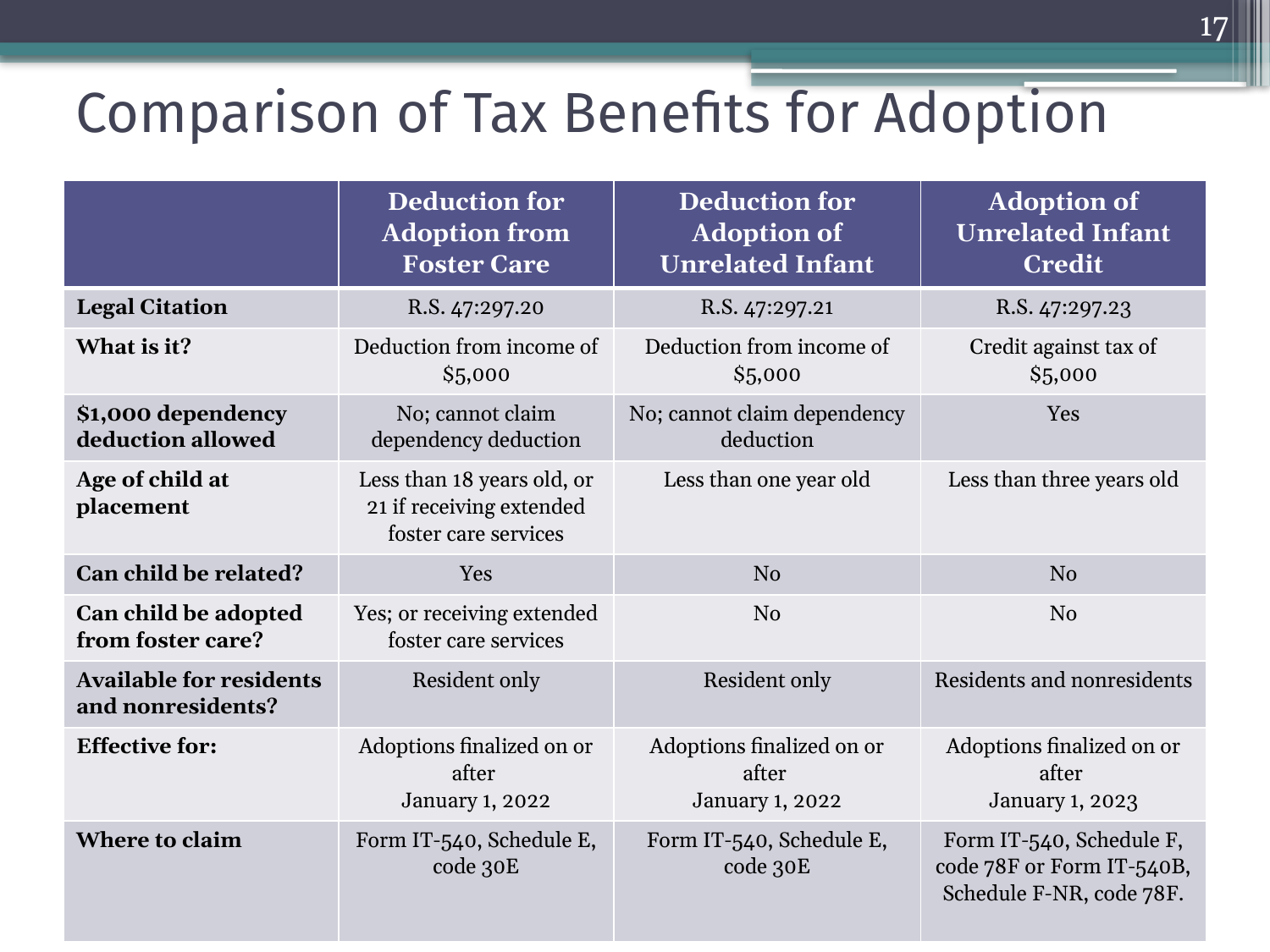

17
# Comparison of Tax Benefits for Adoption
|  | Deduction for Adoption from Foster Care | Deduction for Adoption of Unrelated Infant | Adoption of Unrelated Infant Credit |
| --- | --- | --- | --- |
| Legal Citation | R.S. 47:297.20 | R.S. 47:297.21 | R.S. 47:297.23 |
| What is it? | Deduction from income of $5,000 | Deduction from income of $5,000 | Credit against tax of $5,000 |
| $1,000 dependency deduction allowed | No; cannot claim dependency deduction | No; cannot claim dependency deduction | Yes |
| Age of child at placement | Less than 18 years old, or 21 if receiving extended foster care services | Less than one year old | Less than three years old |
| Can child be related? | Yes | No | No |
| Can child be adopted from foster care? | Yes; or receiving extended foster care services | No | No |
| Available for residents and nonresidents? | Resident only | Resident only | Residents and nonresidents |
| Effective for: | Adoptions finalized on or after January 1, 2022 | Adoptions finalized on or after January 1, 2022 | Adoptions finalized on or after January 1, 2023 |
| Where to claim | Form IT-540, Schedule E, code 30E | Form IT-540, Schedule E, code 30E | Form IT-540, Schedule F, code 78F or Form IT-540B, Schedule F-NR, code 78F. |